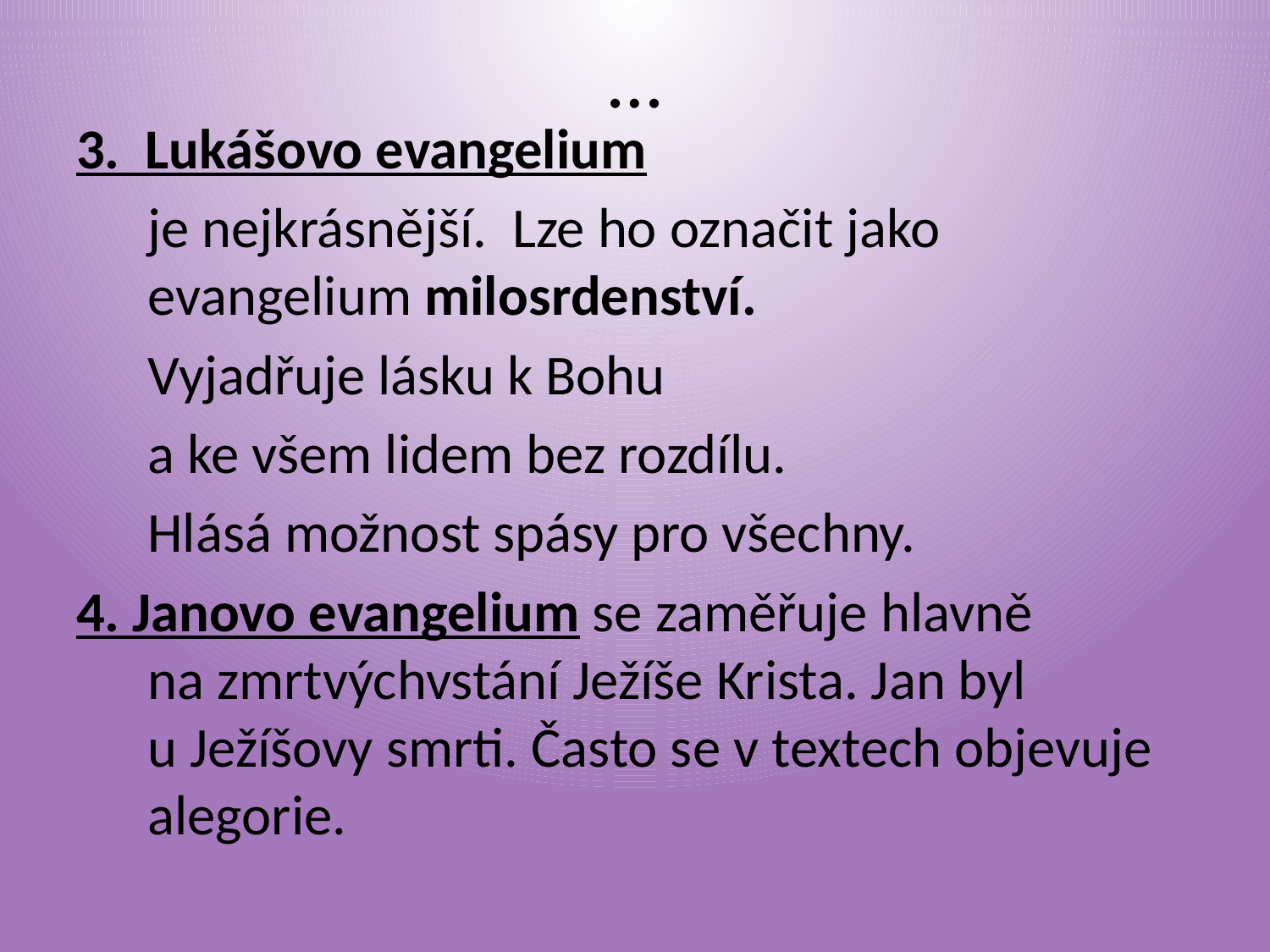

# …
3.  Lukášovo evangelium
	je nejkrásnější.  Lze ho označit jako evangelium milosrdenství.
	Vyjadřuje lásku k Bohu
	a ke všem lidem bez rozdílu.
	Hlásá možnost spásy pro všechny.
4. Janovo evangelium se zaměřuje hlavně         na zmrtvýchvstání Ježíše Krista. Jan byl           u Ježíšovy smrti. Často se v textech objevuje alegorie.